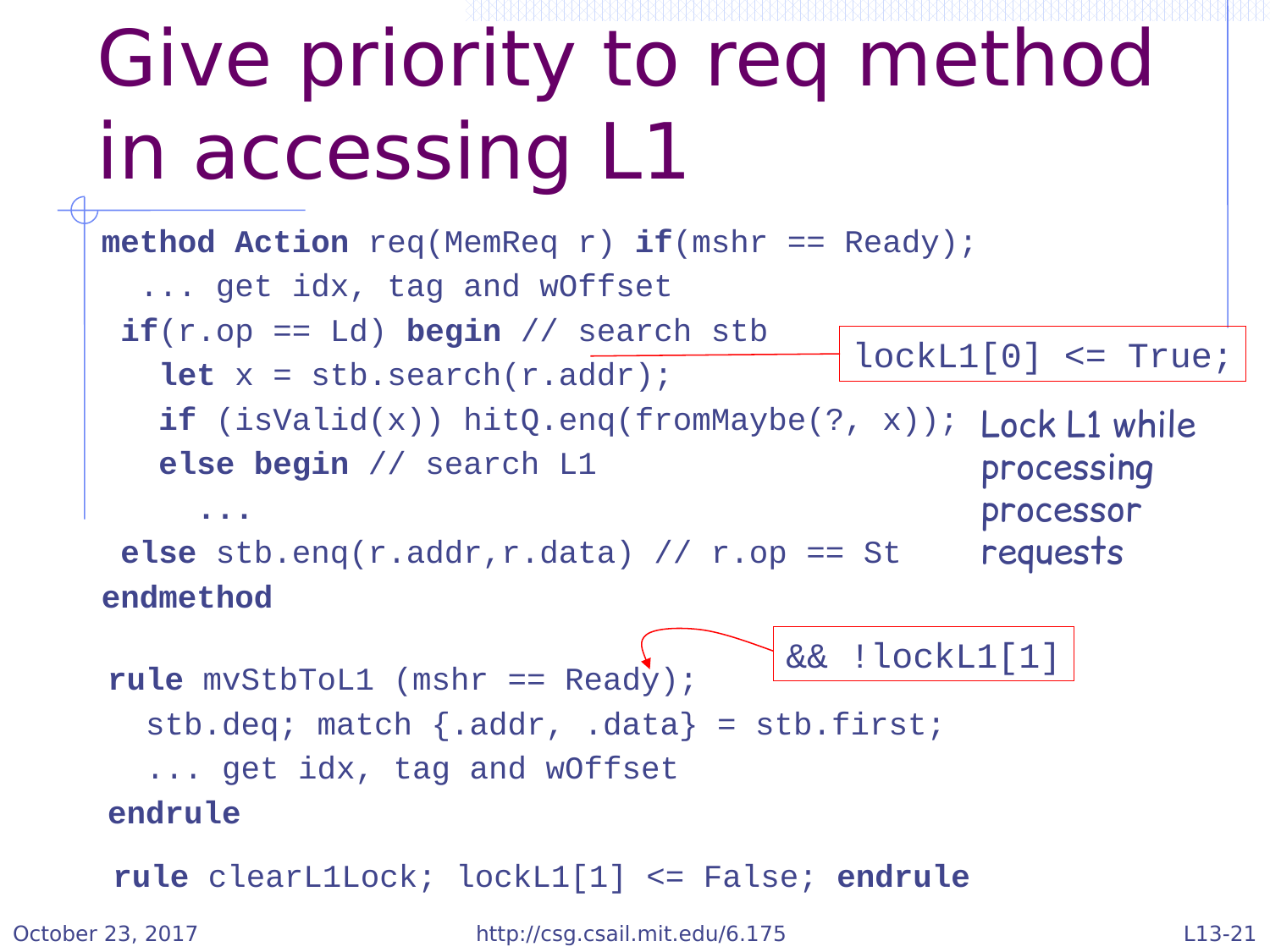

# Give priority to req method in accessing L1
method Action req(MemReq r) if(mshr == Ready);
  ... get idx, tag and wOffset
 if(r.op == Ld) begin // search stb
   let x = stb.search(r.addr);
   if (isValid(x)) hitQ.enq(fromMaybe(?, x));
   else begin // search L1
     ...
 else stb.enq(r.addr,r.data) // r.op == St
endmethod
lockL1[0] <= True;
Lock L1 while processing processor requests
&& !lockL1[1]

rule mvStbToL1 (mshr == Ready);
  stb.deq; match {.addr, .data} = stb.first;
  ... get idx, tag and wOffset
endrule
rule clearL1Lock; lockL1[1] <= False; endrule
October 23, 2017
http://csg.csail.mit.edu/6.175
L13-21